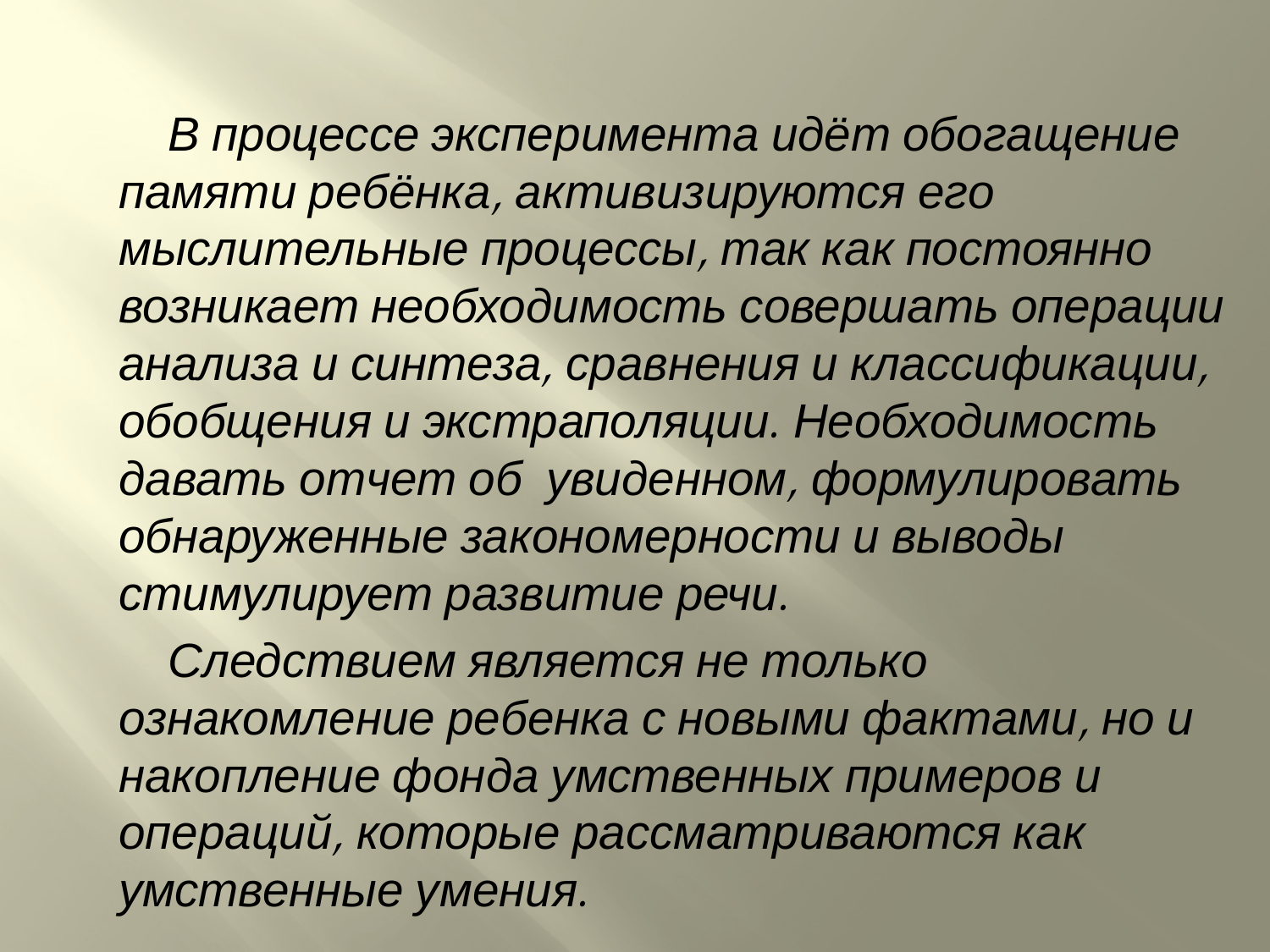

В процессе эксперимента идёт обогащение памяти ребёнка, активизируются его мыслительные процессы, так как постоянно возникает необходимость совершать операции анализа и синтеза, сравнения и классификации, обобщения и экстраполяции. Необходимость давать отчет об  увиденном, формулировать обнаруженные закономерности и выводы стимулирует развитие речи.
Следствием является не только ознакомление ребенка с новыми фактами, но и накопление фонда умственных примеров и операций, которые рассматриваются как умственные умения.